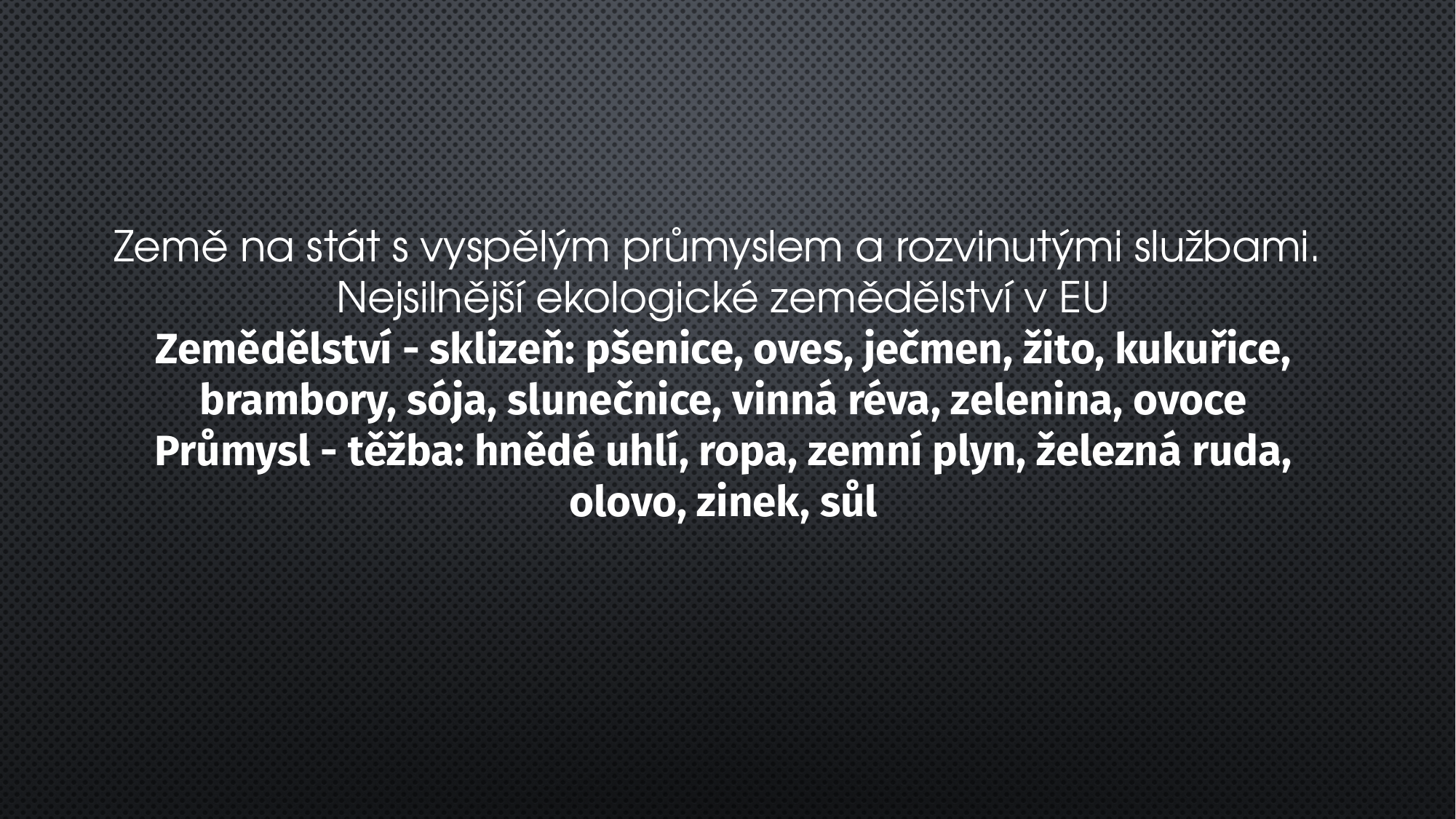

Země na stát s vyspělým průmyslem a rozvinutými službami.
Nejsilnější ekologické zemědělství v EU
Zemědělství - sklizeň: pšenice, oves, ječmen, žito, kukuřice, brambory, sója, slunečnice, vinná réva, zelenina, ovoce
Průmysl - těžba: hnědé uhlí, ropa, zemní plyn, železná ruda, olovo, zinek, sůl